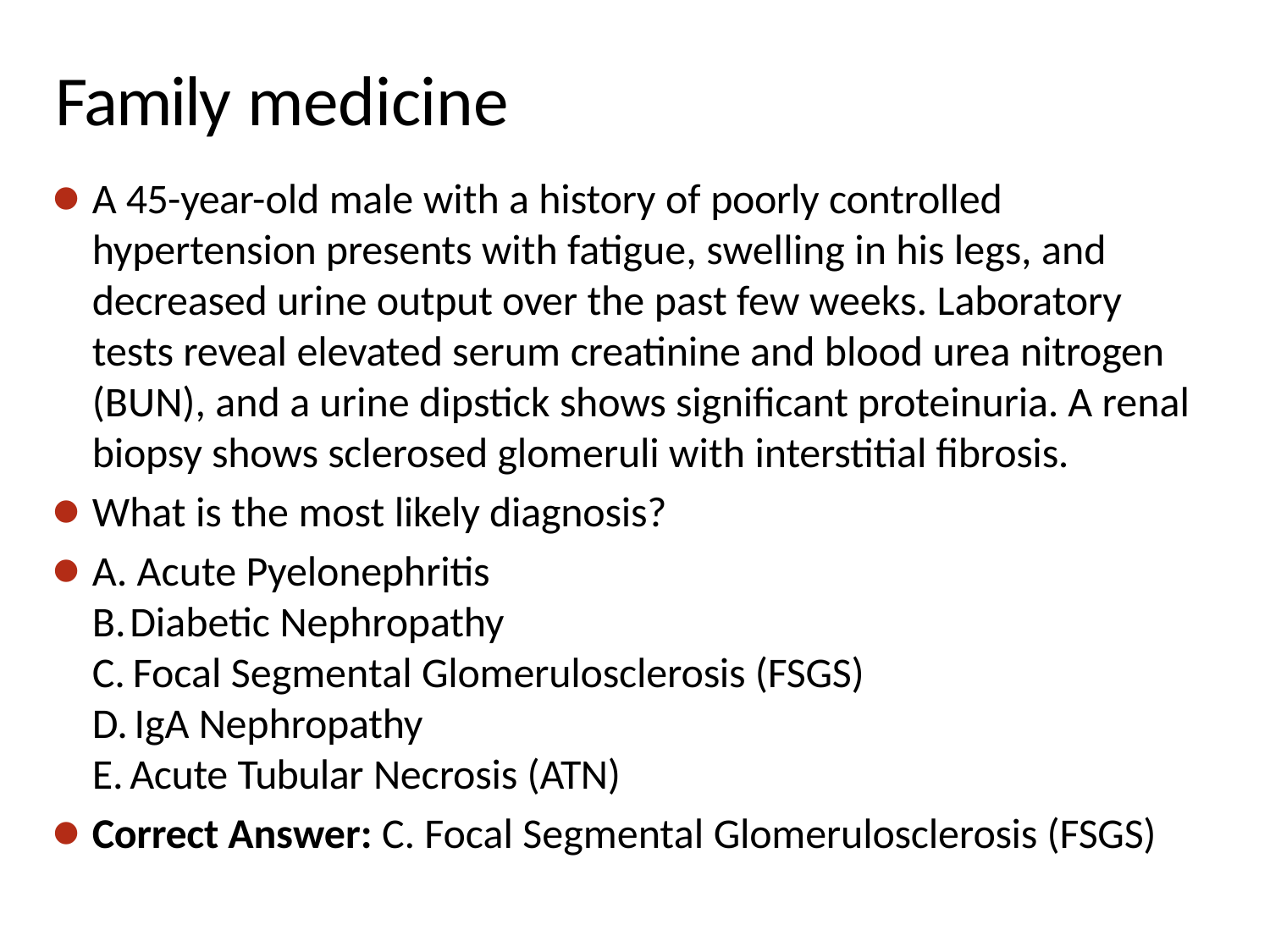

# Family medicine
A 45-year-old male with a history of poorly controlled hypertension presents with fatigue, swelling in his legs, and decreased urine output over the past few weeks. Laboratory tests reveal elevated serum creatinine and blood urea nitrogen (BUN), and a urine dipstick shows significant proteinuria. A renal biopsy shows sclerosed glomeruli with interstitial fibrosis.
What is the most likely diagnosis?
A. Acute Pyelonephritis
Diabetic Nephropathy
Focal Segmental Glomerulosclerosis (FSGS)
IgA Nephropathy
Acute Tubular Necrosis (ATN)
Correct Answer: C. Focal Segmental Glomerulosclerosis (FSGS)